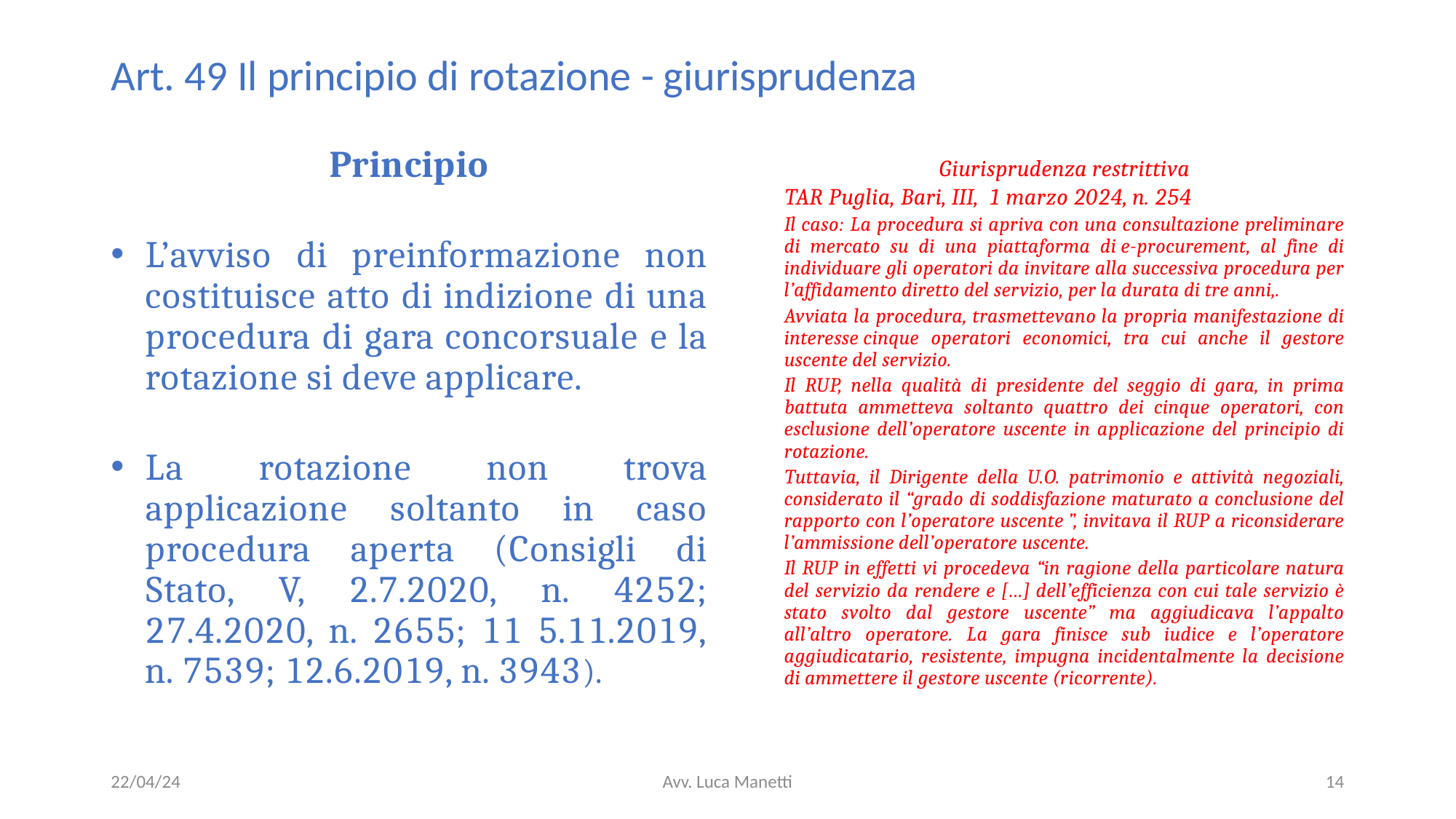

# Art. 49 Il principio di rotazione - giurisprudenza
Principio

L’avviso di preinformazione non costituisce atto di indizione di una procedura di gara concorsuale e la rotazione si deve applicare.

La rotazione non trova applicazione soltanto in caso procedura aperta (Consigli di Stato, V, 2.7.2020, n. 4252; 27.4.2020, n. 2655; 11 5.11.2019, n. 7539; 12.6.2019, n. 3943).

Giurisprudenza restrittiva
TAR Puglia, Bari, III,  1 marzo 2024, n. 254
Il caso: La procedura si apriva con una consultazione preliminare di mercato su di una piattaforma di e-procurement, al fine di individuare gli operatori da invitare alla successiva procedura per l’affidamento diretto del servizio, per la durata di tre anni,.
Avviata la procedura, trasmettevano la propria manifestazione di interesse cinque operatori economici, tra cui anche il gestore uscente del servizio.
Il RUP, nella qualità di presidente del seggio di gara, in prima battuta ammetteva soltanto quattro dei cinque operatori, con esclusione dell’operatore uscente in applicazione del principio di rotazione.
Tuttavia, il Dirigente della U.O. patrimonio e attività negoziali, considerato il “grado di soddisfazione maturato a conclusione del rapporto con l’operatore uscente ”, invitava il RUP a riconsiderare l’ammissione dell’operatore uscente.
Il RUP in effetti vi procedeva “in ragione della particolare natura del servizio da rendere e […] dell’efficienza con cui tale servizio è stato svolto dal gestore uscente” ma aggiudicava l’appalto all’altro operatore. La gara finisce sub iudice e l’operatore aggiudicatario, resistente, impugna incidentalmente la decisione di ammettere il gestore uscente (ricorrente).
22/04/24
Avv. Luca Manetti
14